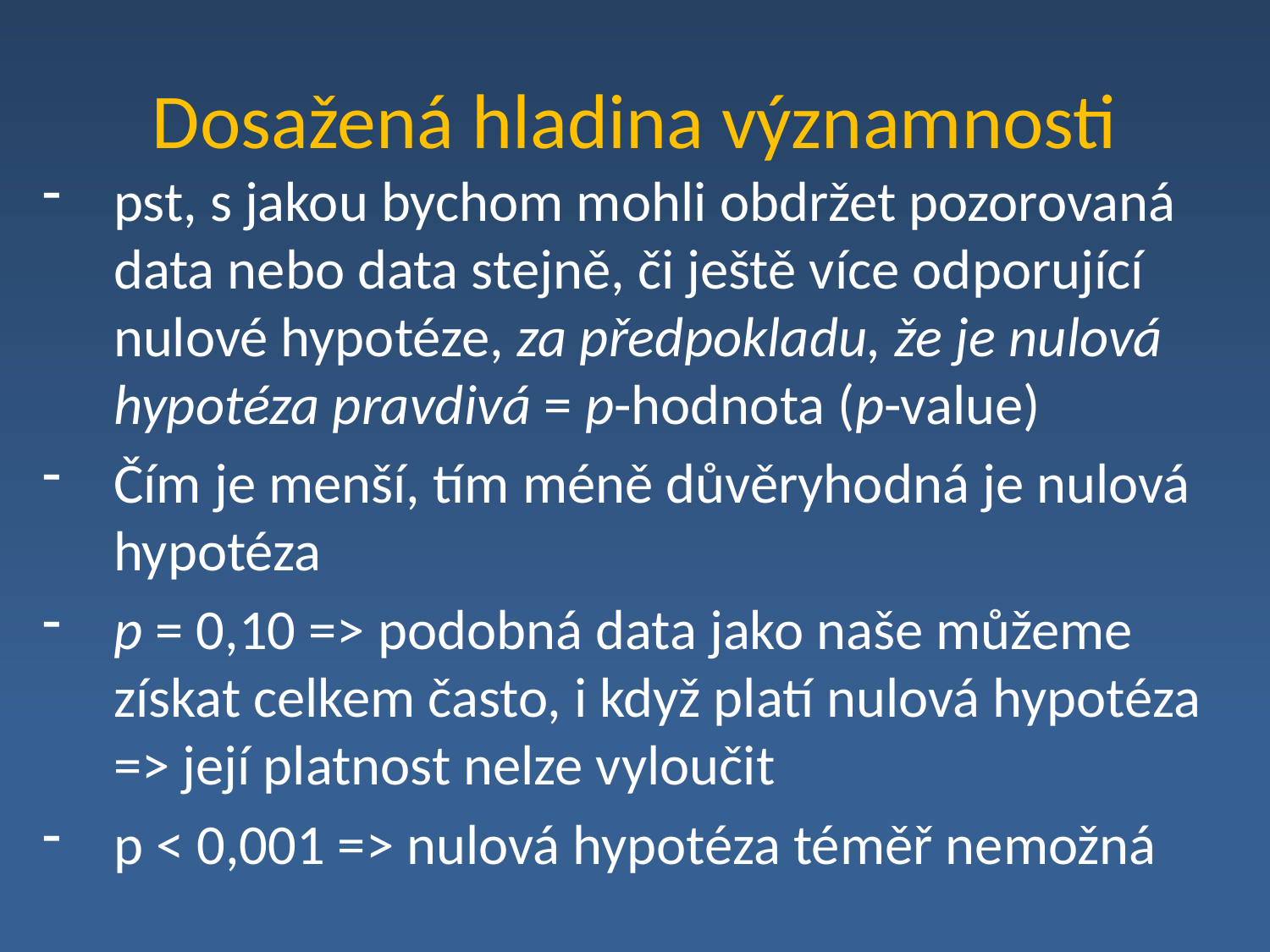

# Dosažená hladina významnosti
pst, s jakou bychom mohli obdržet pozorovaná data nebo data stejně, či ještě více odporující nulové hypotéze, za předpokladu, že je nulová hypotéza pravdivá = p-hodnota (p-value)
Čím je menší, tím méně důvěryhodná je nulová hypotéza
p = 0,10 => podobná data jako naše můžeme získat celkem často, i když platí nulová hypotéza => její platnost nelze vyloučit
p < 0,001 => nulová hypotéza téměř nemožná